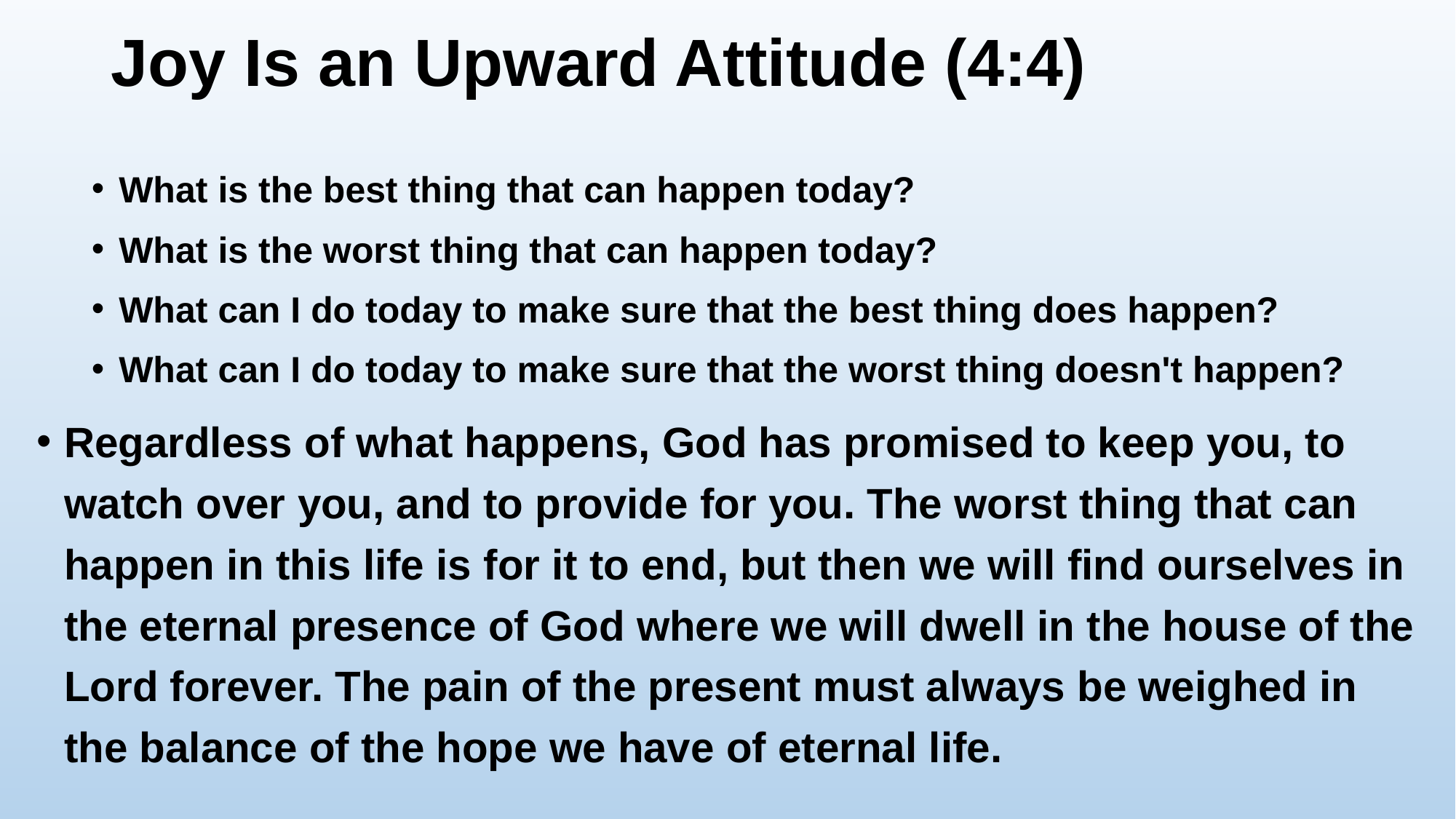

# Joy Is an Upward Attitude (4:4)
What is the best thing that can happen today?
What is the worst thing that can happen today?
What can I do today to make sure that the best thing does happen?
What can I do today to make sure that the worst thing doesn't happen?
Regardless of what happens, God has promised to keep you, to watch over you, and to provide for you. The worst thing that can happen in this life is for it to end, but then we will find ourselves in the eternal presence of God where we will dwell in the house of the Lord forever. The pain of the present must always be weighed in the balance of the hope we have of eternal life.